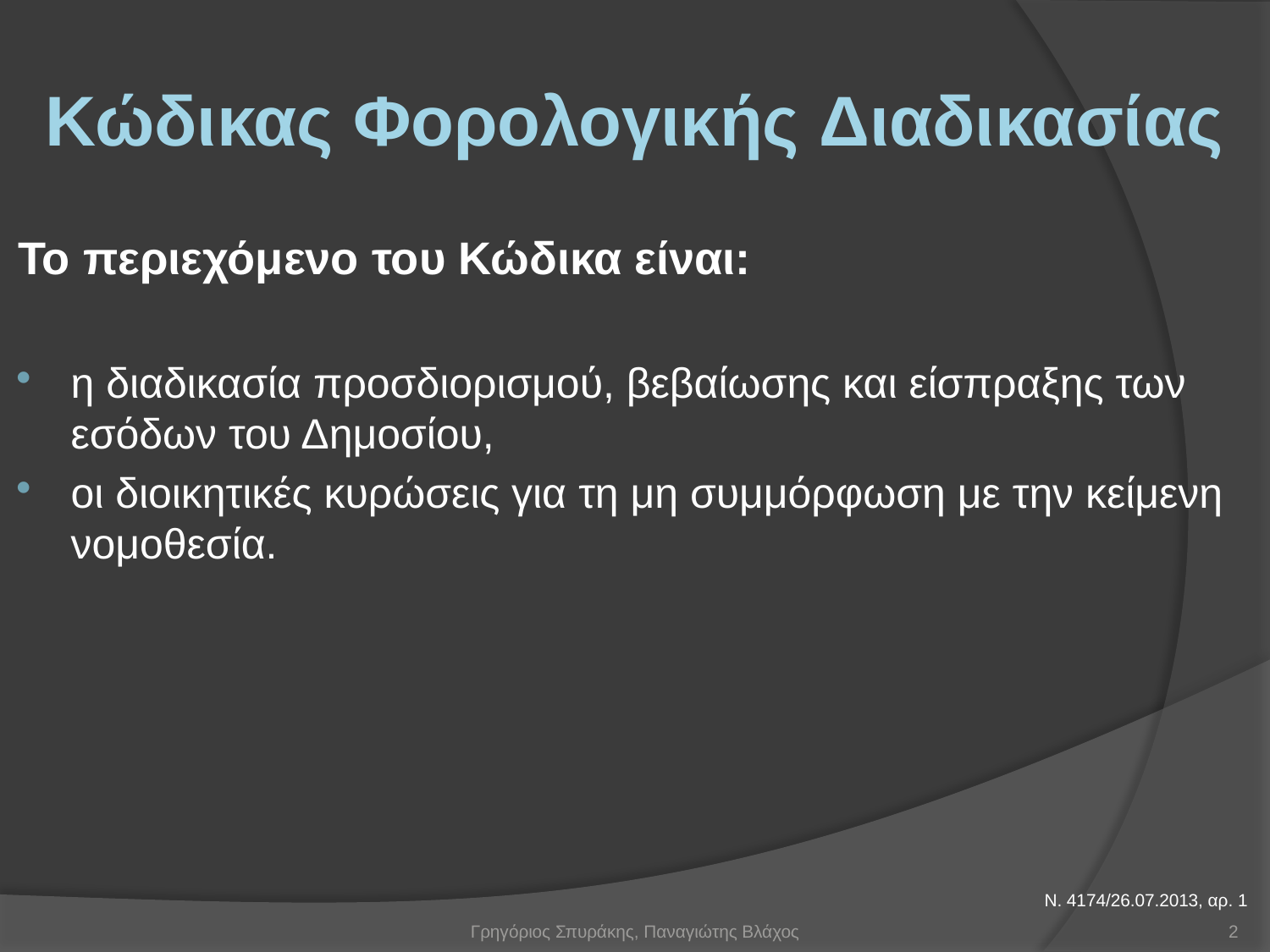

# Κώδικας Φορολογικής Διαδικασίας
Το περιεχόμενο του Κώδικα είναι:

η διαδικασία προσδιορισμού, βεβαίωσης και είσπραξης των εσόδων του Δημοσίου,
οι διοικητικές κυρώσεις για τη μη συμμόρφωση με την κείμενη νομοθεσία.
Ν. 4174/26.07.2013, αρ. 1
Γρηγόριος Σπυράκης, Παναγιώτης Βλάχος
2